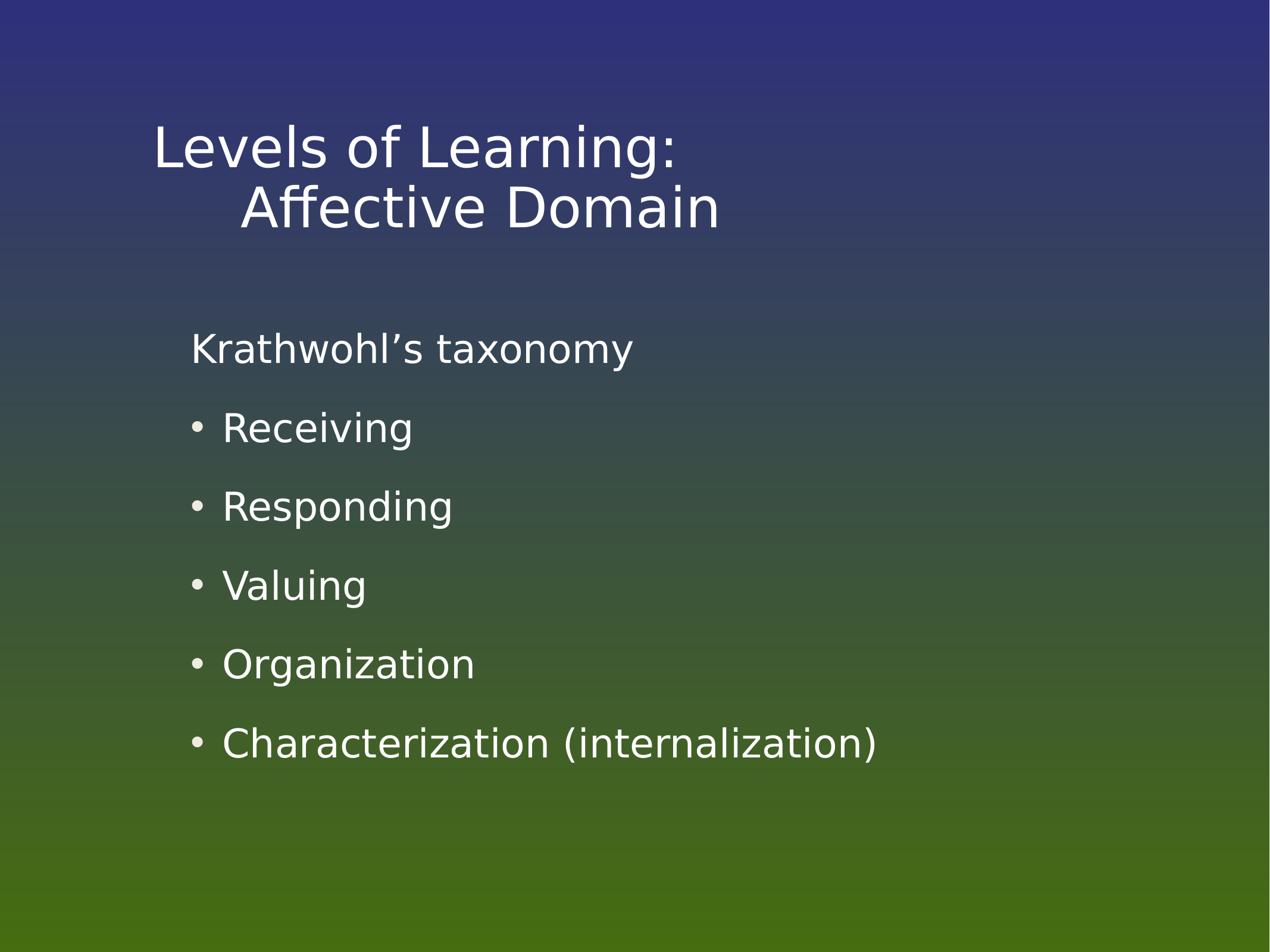

# Levels of Learning: Affective Domain
Krathwohl’s taxonomy
Receiving
Responding
Valuing
Organization
Characterization (internalization)